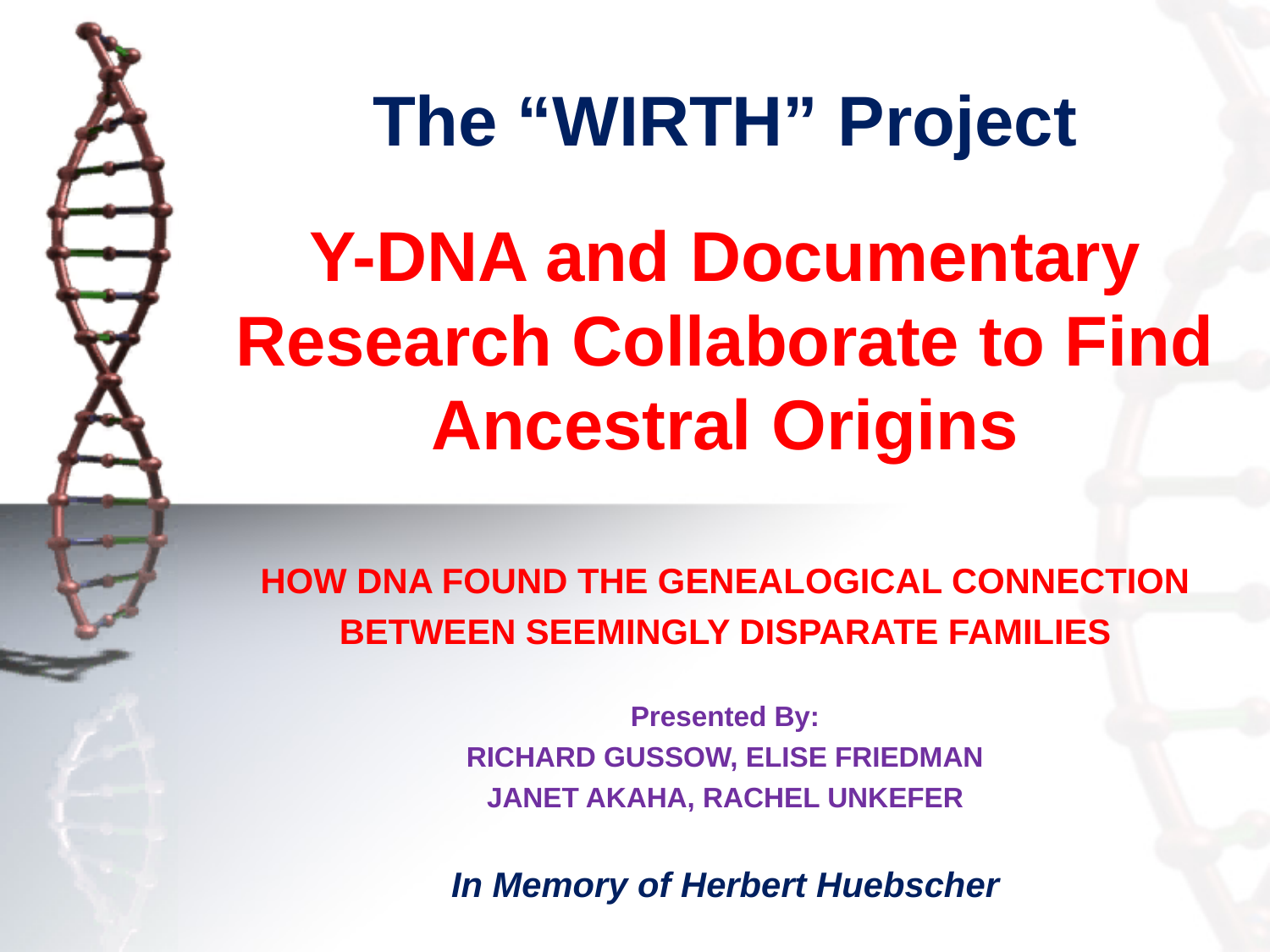

# The “WIRTH” Project Y-DNA and Documentary Research Collaborate to Find Ancestral Origins

HOW DNA FOUND THE GENEALOGICAL CONNECTION BETWEEN SEEMINGLY DISPARATE FAMILIES

Presented By:
RICHARD GUSSOW, ELISE FRIEDMAN
JANET AKAHA, RACHEL UNKEFER

In Memory of Herbert Huebscher